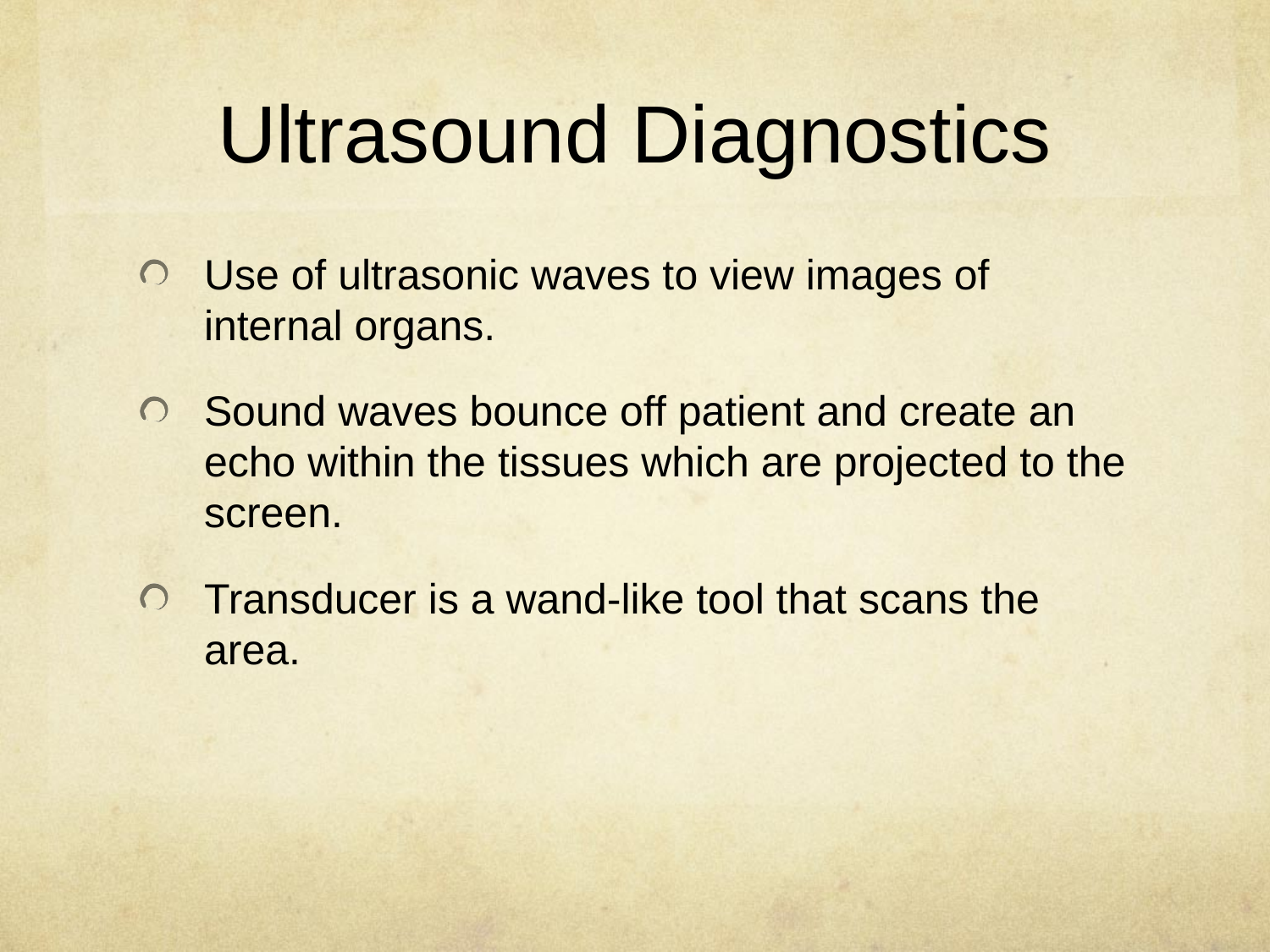

# Ultrasound Diagnostics
Use of ultrasonic waves to view images of internal organs.
Sound waves bounce off patient and create an echo within the tissues which are projected to the screen.
Transducer is a wand-like tool that scans the area.